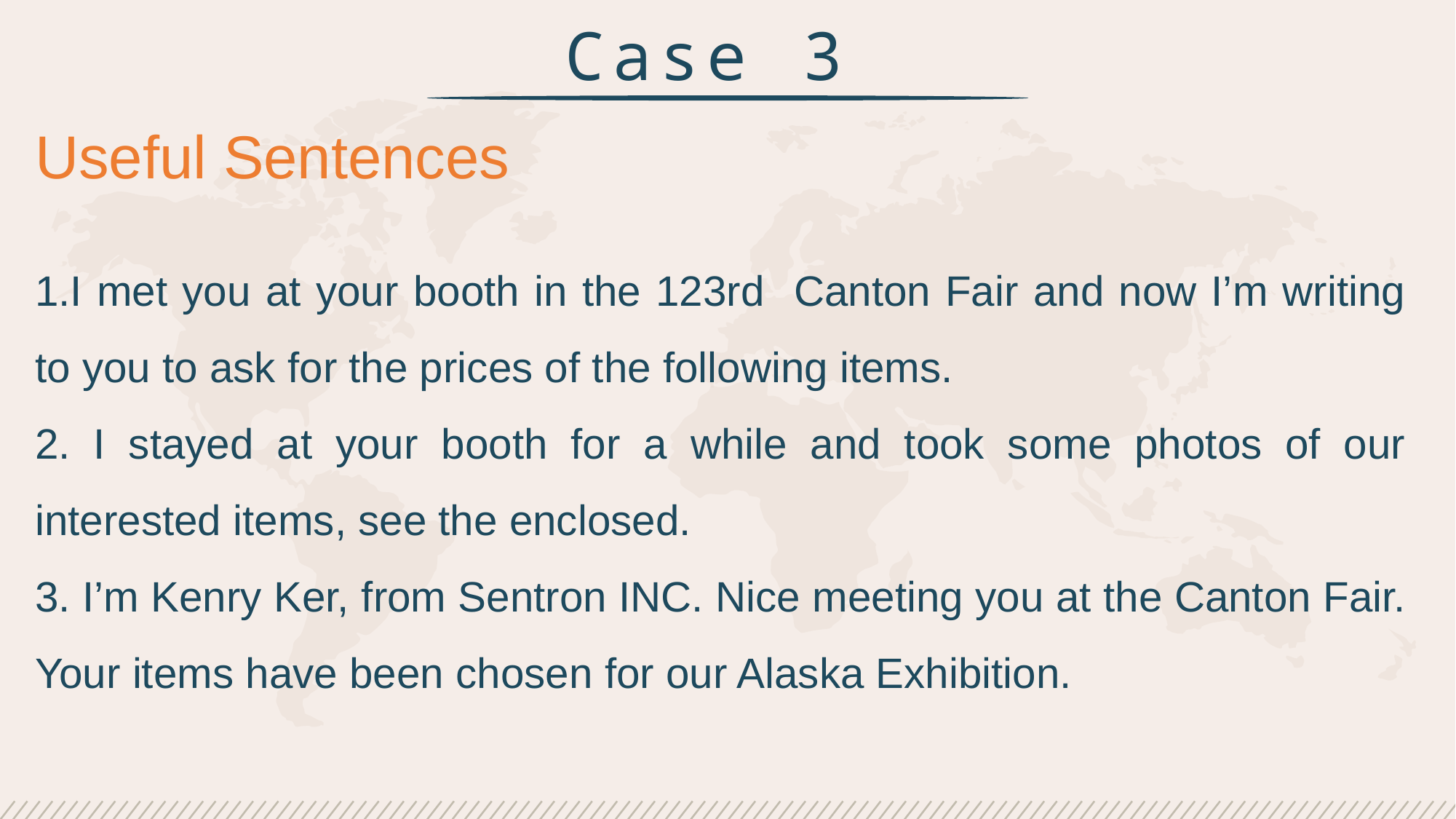

Case 3

Useful Sentences
1.I met you at your booth in the 123rd  Canton Fair and now I’m writing to you to ask for the prices of the following items.
2. I stayed at your booth for a while and took some photos of our interested items, see the enclosed.
3. I’m Kenry Ker, from Sentron INC. Nice meeting you at the Canton Fair. Your items have been chosen for our Alaska Exhibition.